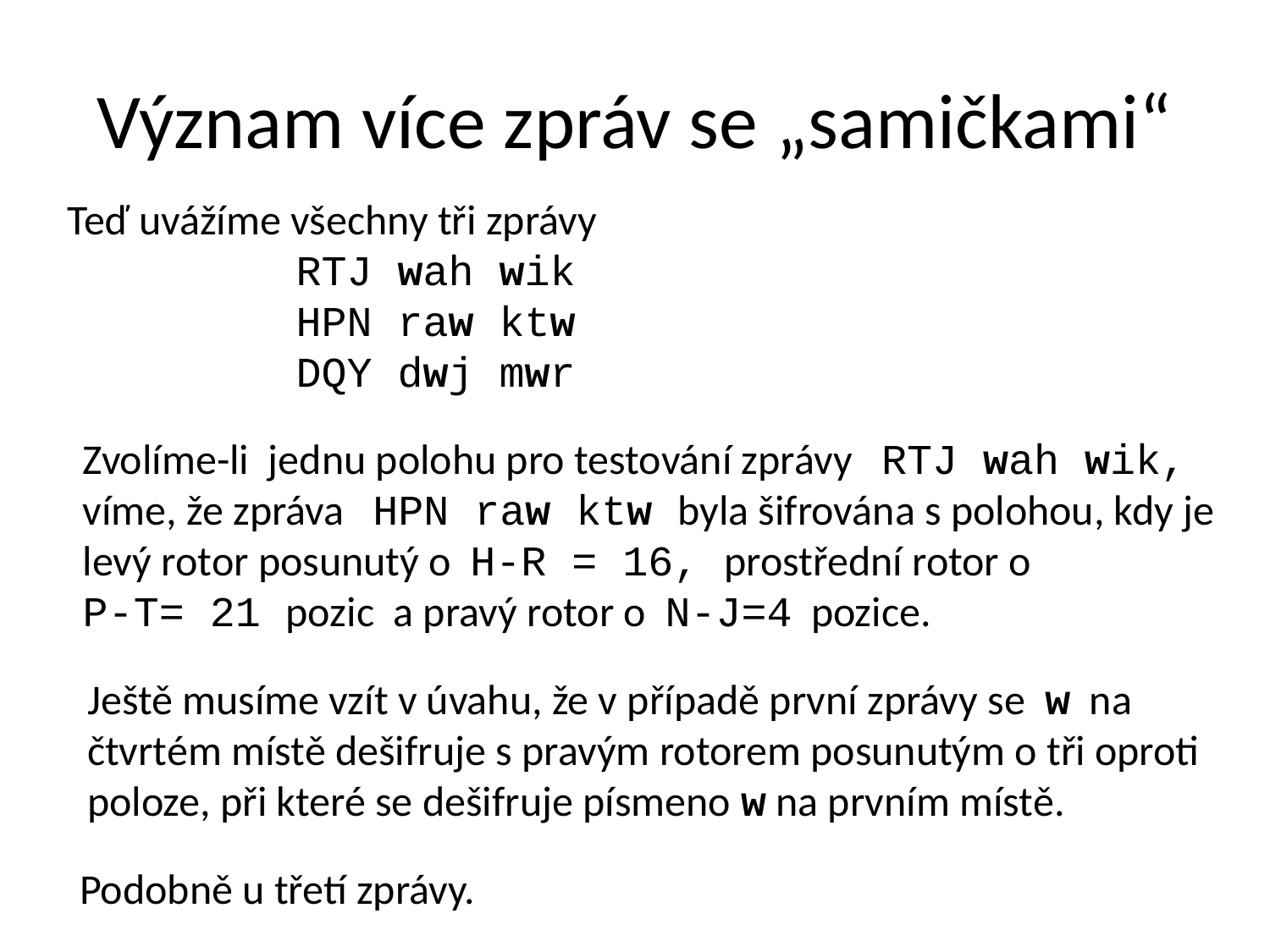

# Význam více zpráv se „samičkami“
Teď uvážíme všechny tři zprávy
         RTJ wah wik
         HPN raw ktw
         DQY dwj mwr
Zvolíme-li  jednu polohu pro testování zprávy   RTJ wah wik,
víme, že zpráva   HPN raw ktw byla šifrována s polohou, kdy je
levý rotor posunutý o  H-R = 16, prostřední rotor o
P-T= 21 pozic  a pravý rotor o  N-J=4  pozice.
Ještě musíme vzít v úvahu, že v případě první zprávy se  w  na
čtvrtém místě dešifruje s pravým rotorem posunutým o tři oproti
poloze, při které se dešifruje písmeno w na prvním místě.
Podobně u třetí zprávy.